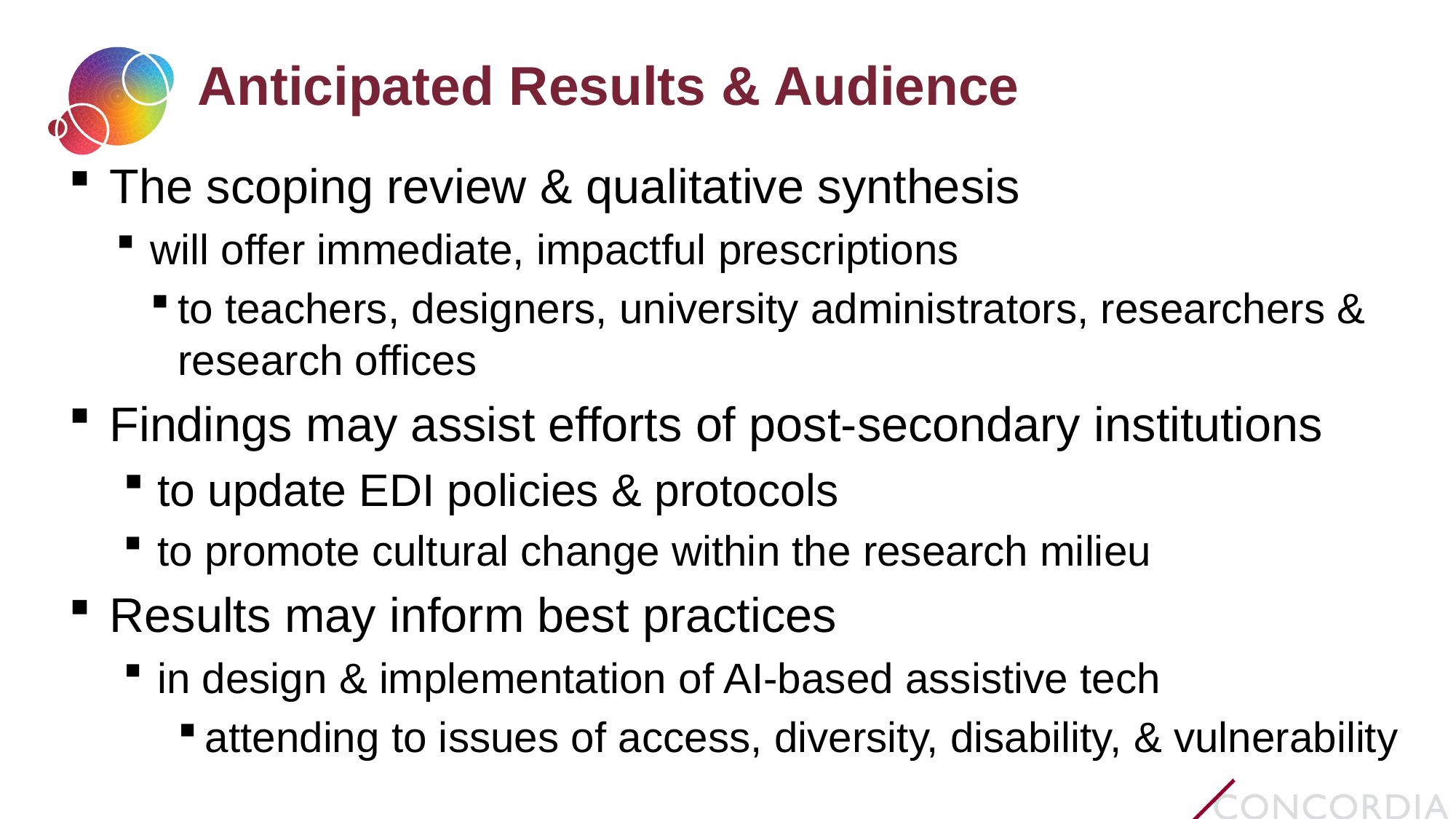

# Anticipated Results & Audience
The scoping review & qualitative synthesis
will offer immediate, impactful prescriptions
to teachers, designers, university administrators, researchers & research offices
Findings may assist efforts of post-secondary institutions
to update EDI policies & protocols
to promote cultural change within the research milieu
Results may inform best practices
in design & implementation of AI-based assistive tech
attending to issues of access, diversity, disability, & vulnerability